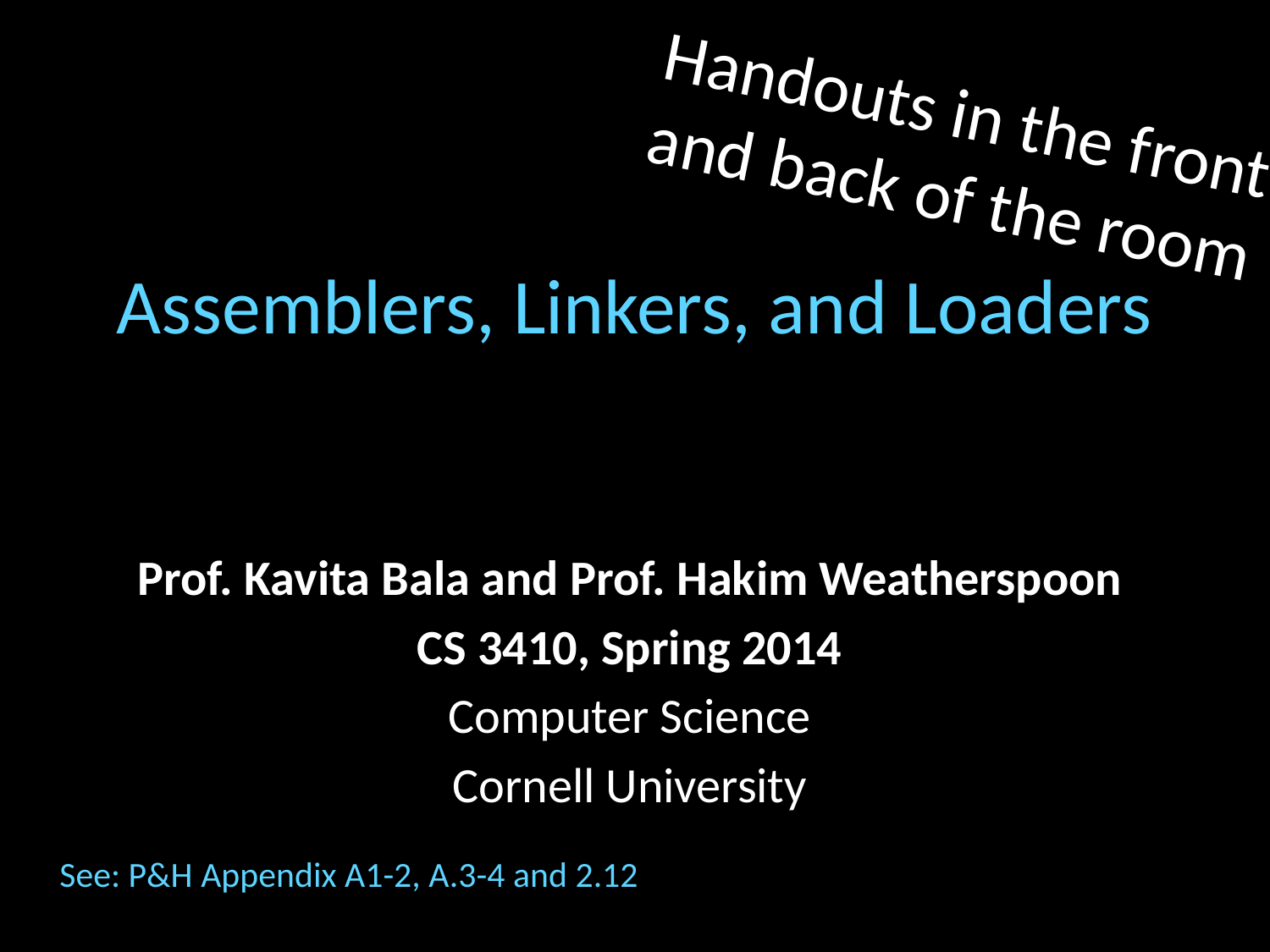

Handouts in the front
and back of the room
# Assemblers, Linkers, and Loaders
Prof. Kavita Bala and Prof. Hakim Weatherspoon
CS 3410, Spring 2014
Computer Science
Cornell University
See: P&H Appendix A1-2, A.3-4 and 2.12